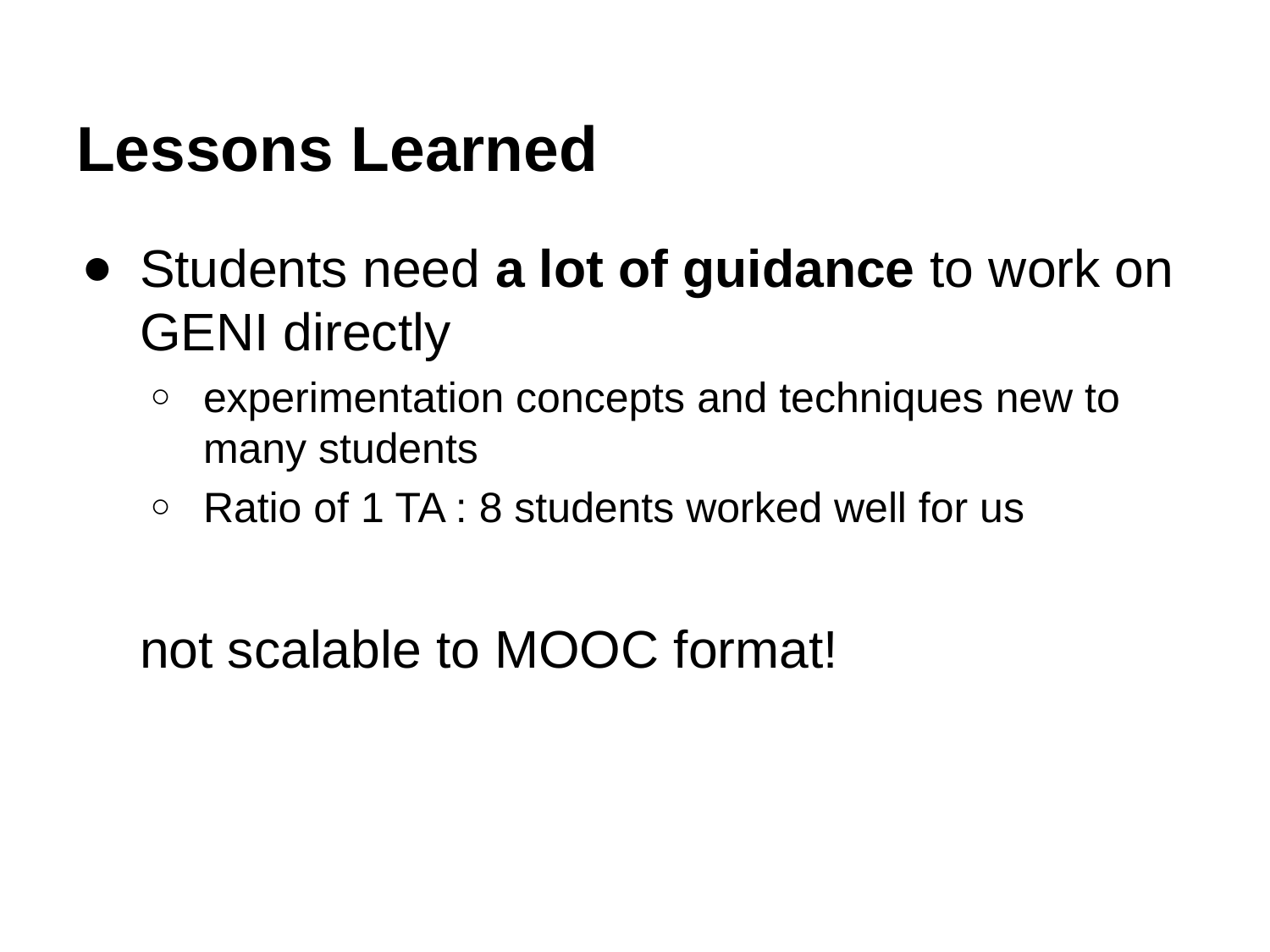

# Lessons Learned
Students need a lot of guidance to work on GENI directly
experimentation concepts and techniques new to many students
Ratio of 1 TA : 8 students worked well for us

not scalable to MOOC format!